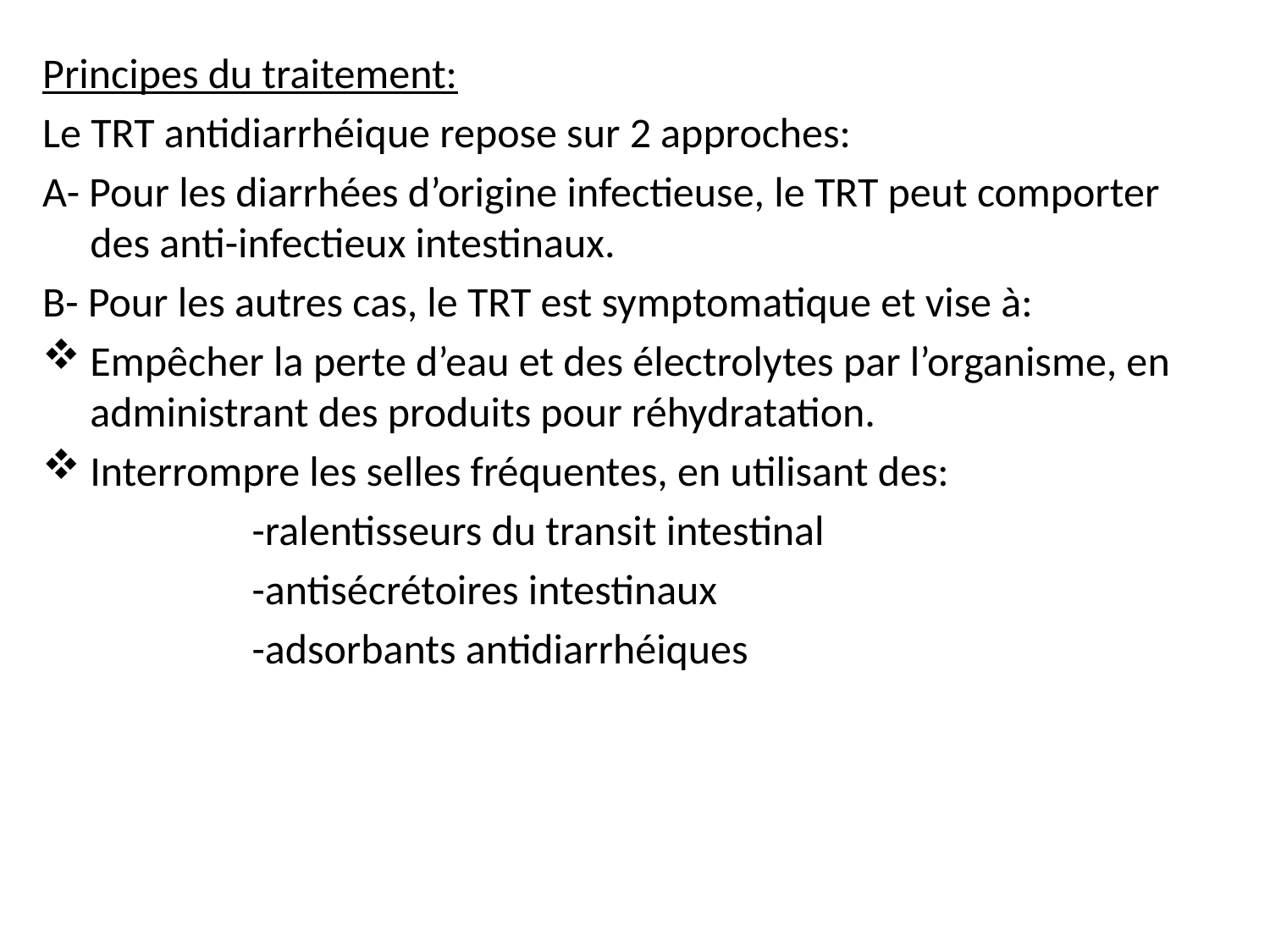

Principes du traitement:
Le TRT antidiarrhéique repose sur 2 approches:
A- Pour les diarrhées d’origine infectieuse, le TRT peut comporter des anti-infectieux intestinaux.
B- Pour les autres cas, le TRT est symptomatique et vise à:
Empêcher la perte d’eau et des électrolytes par l’organisme, en administrant des produits pour réhydratation.
Interrompre les selles fréquentes, en utilisant des:
                      -ralentisseurs du transit intestinal
                      -antisécrétoires intestinaux
                      -adsorbants antidiarrhéiques